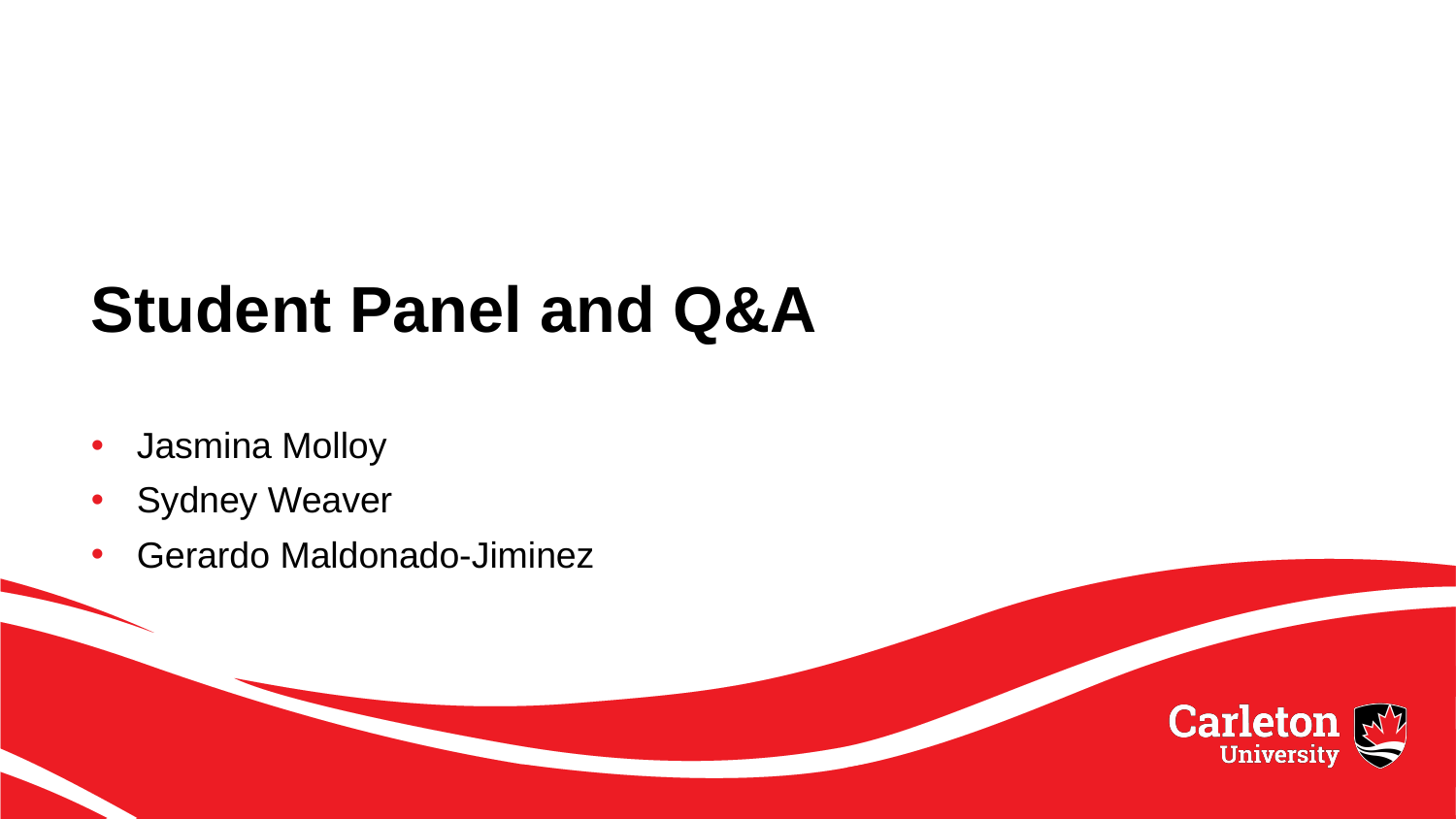

# Student Panel and Q&A
Jasmina Molloy
Sydney Weaver
Gerardo Maldonado-Jiminez